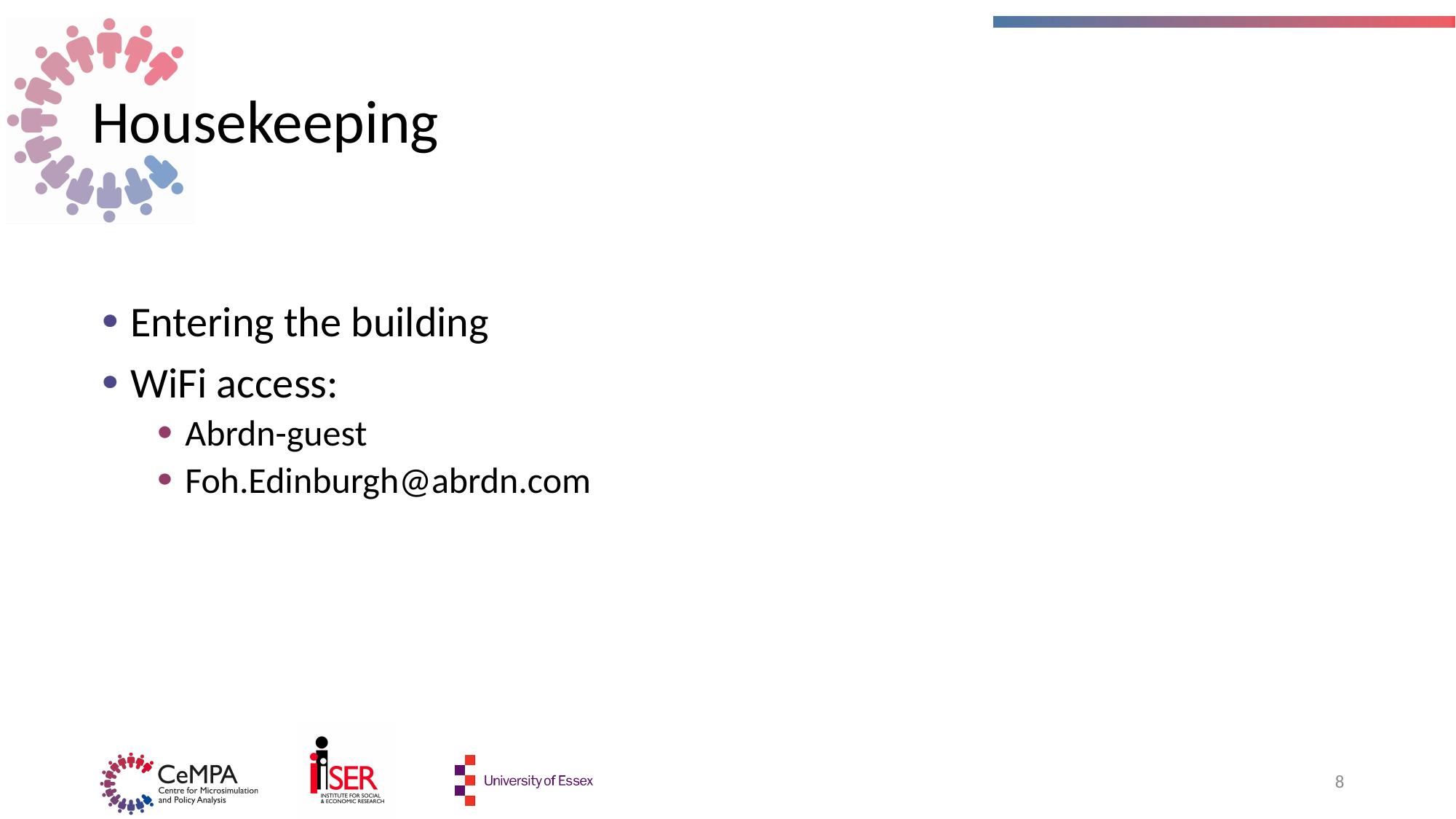

# Housekeeping

Entering the building
WiFi access:
Abrdn-guest
Foh.Edinburgh@abrdn.com

8